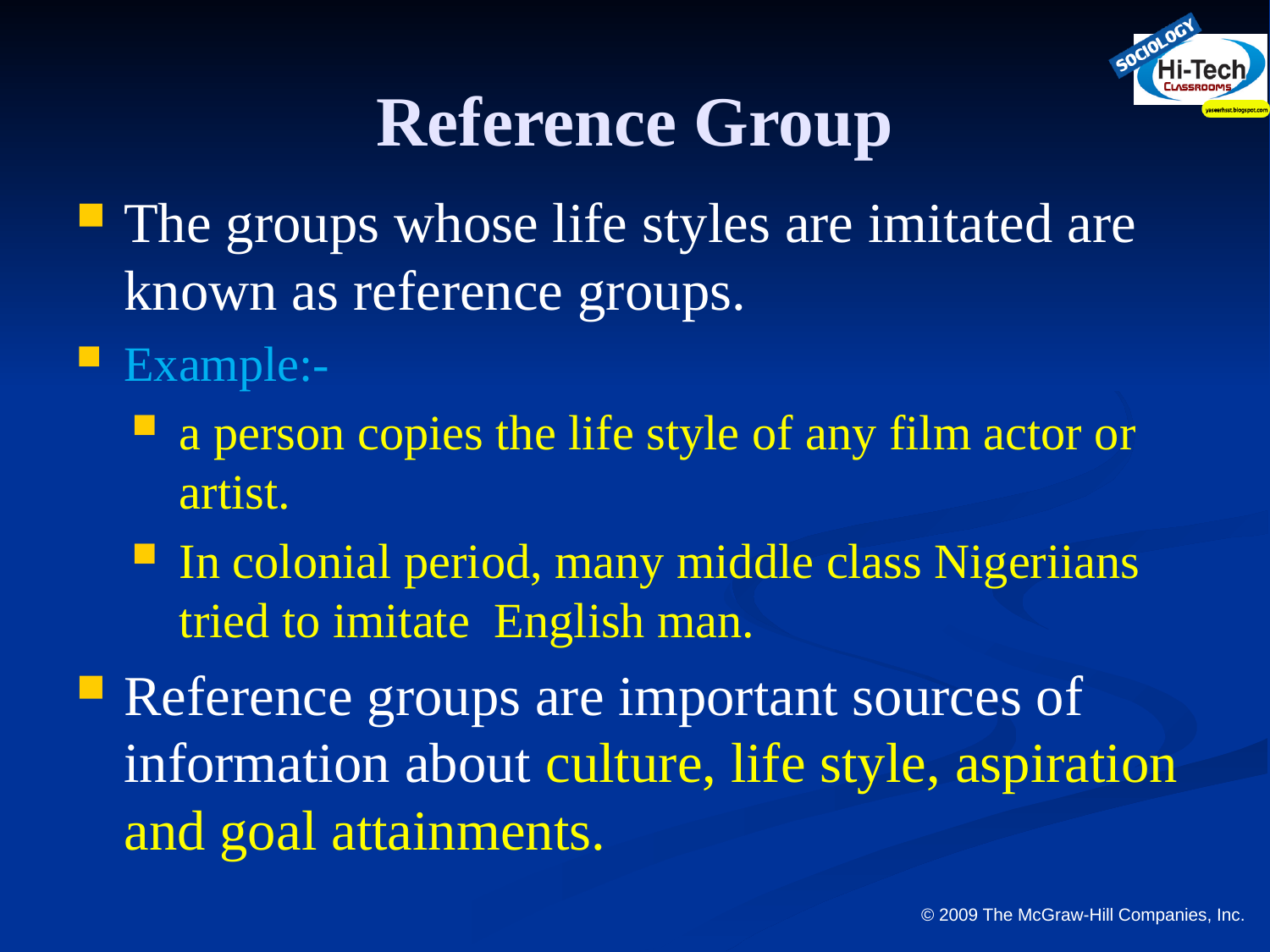

# Reference Group
The groups whose life styles are imitated are known as reference groups.
Example:-
a person copies the life style of any film actor or artist.
In colonial period, many middle class Nigeriians tried to imitate  English man.
Reference groups are important sources of information about culture, life style, aspiration and goal attainments.